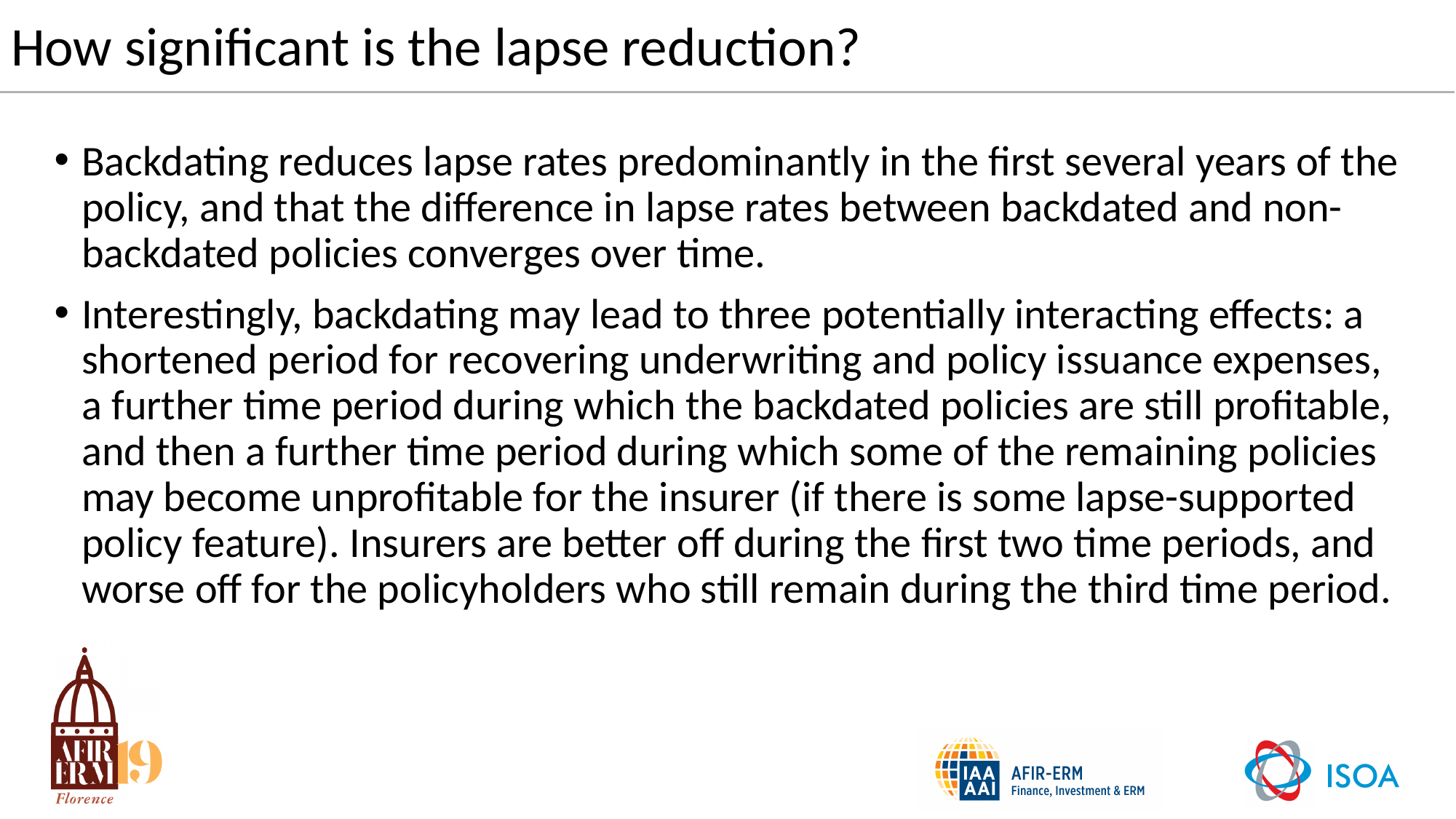

# How significant is the lapse reduction?
Backdating reduces lapse rates predominantly in the first several years of the policy, and that the difference in lapse rates between backdated and non-backdated policies converges over time.
Interestingly, backdating may lead to three potentially interacting effects: a shortened period for recovering underwriting and policy issuance expenses, a further time period during which the backdated policies are still profitable, and then a further time period during which some of the remaining policies may become unprofitable for the insurer (if there is some lapse-supported policy feature). Insurers are better off during the first two time periods, and worse off for the policyholders who still remain during the third time period.